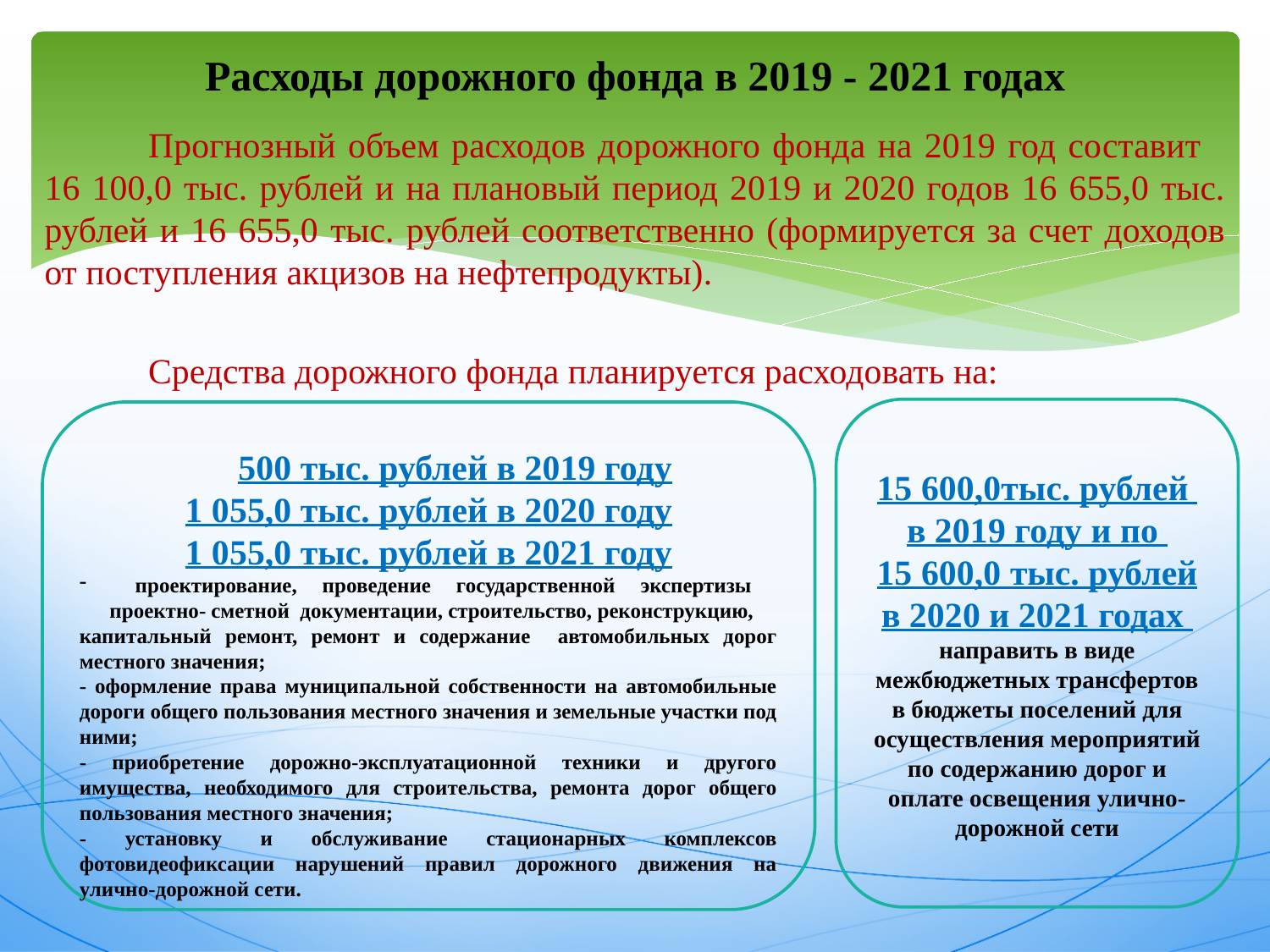

# Расходы дорожного фонда в 2019 - 2021 годах
Прогнозный объем расходов дорожного фонда на 2019 год составит   16 100,0 тыс. рублей и на плановый период 2019 и 2020 годов 16 655,0 тыс. рублей и 16 655,0 тыс. рублей соответственно (формируется за счет доходов от поступления акцизов на нефтепродукты).

Средства дорожного фонда планируется расходовать на:

15 600,0тыс. рублей  в 2019 году и по
15 600,0 тыс. рублей в 2020 и 2021 годах
направить в виде межбюджетных трансфертов в бюджеты поселений для осуществления мероприятий по содержанию дорог и оплате освещения улично-дорожной сети

                                                                                     500 тыс. рублей в 2019 году
1 055,0 тыс. рублей в 2020 году
1 055,0 тыс. рублей в 2021 году
 проектирование, проведение государственной экспертизы  проектно- сметной  документации, строительство, реконструкцию,
капитальный ремонт, ремонт и содержание  автомобильных дорог местного значения;
- оформление права муниципальной собственности на автомобильные дороги общего пользования местного значения и земельные участки под ними;
- приобретение дорожно-эксплуатационной техники и другого имущества, необходимого для строительства, ремонта дорог общего пользования местного значения;
- установку и обслуживание стационарных комплексов фотовидеофиксации нарушений правил дорожного движения на улично-дорожной сети.